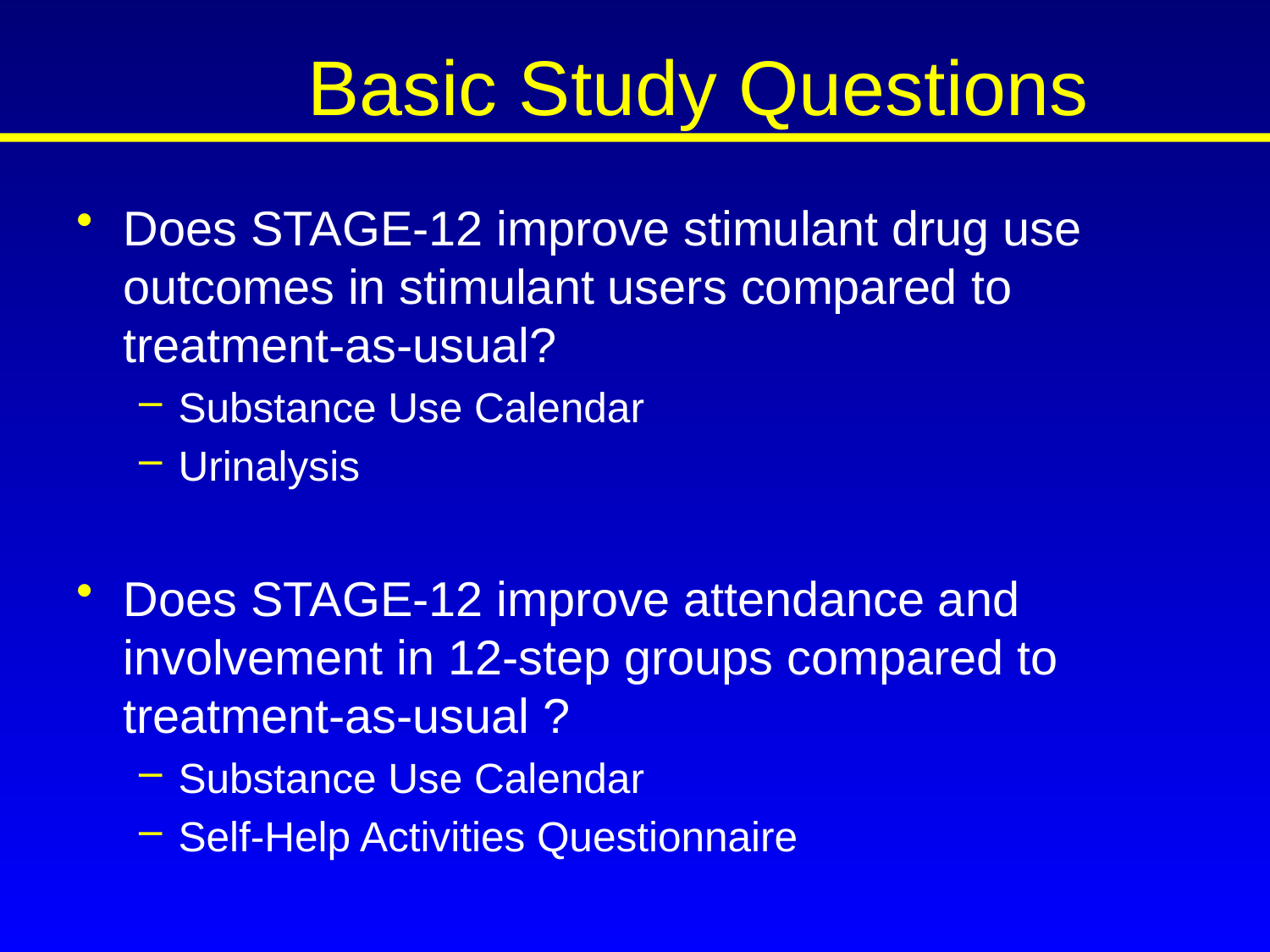

Basic Study Questions

Does STAGE-12 improve stimulant drug use outcomes in stimulant users compared to treatment-as-usual?
Substance Use Calendar
Urinalysis

Does STAGE-12 improve attendance and involvement in 12-step groups compared to treatment-as-usual ?
Substance Use Calendar
Self-Help Activities Questionnaire